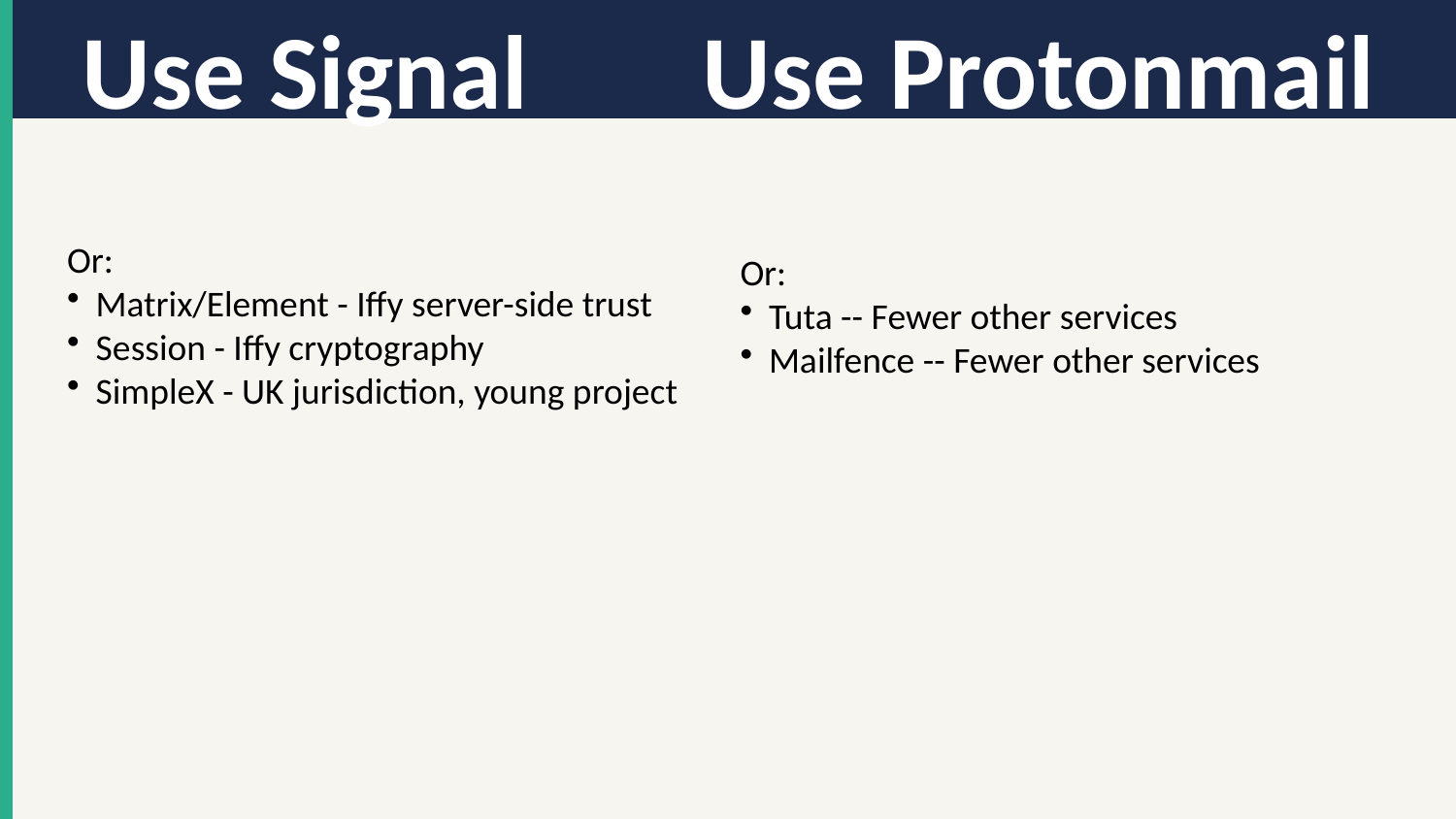

Use Signal
Use Protonmail

Or:
Matrix/Element - Iffy server-side trust
Session - Iffy cryptography
SimpleX - UK jurisdiction, young project
Or:
Tuta -- Fewer other services
Mailfence -- Fewer other services